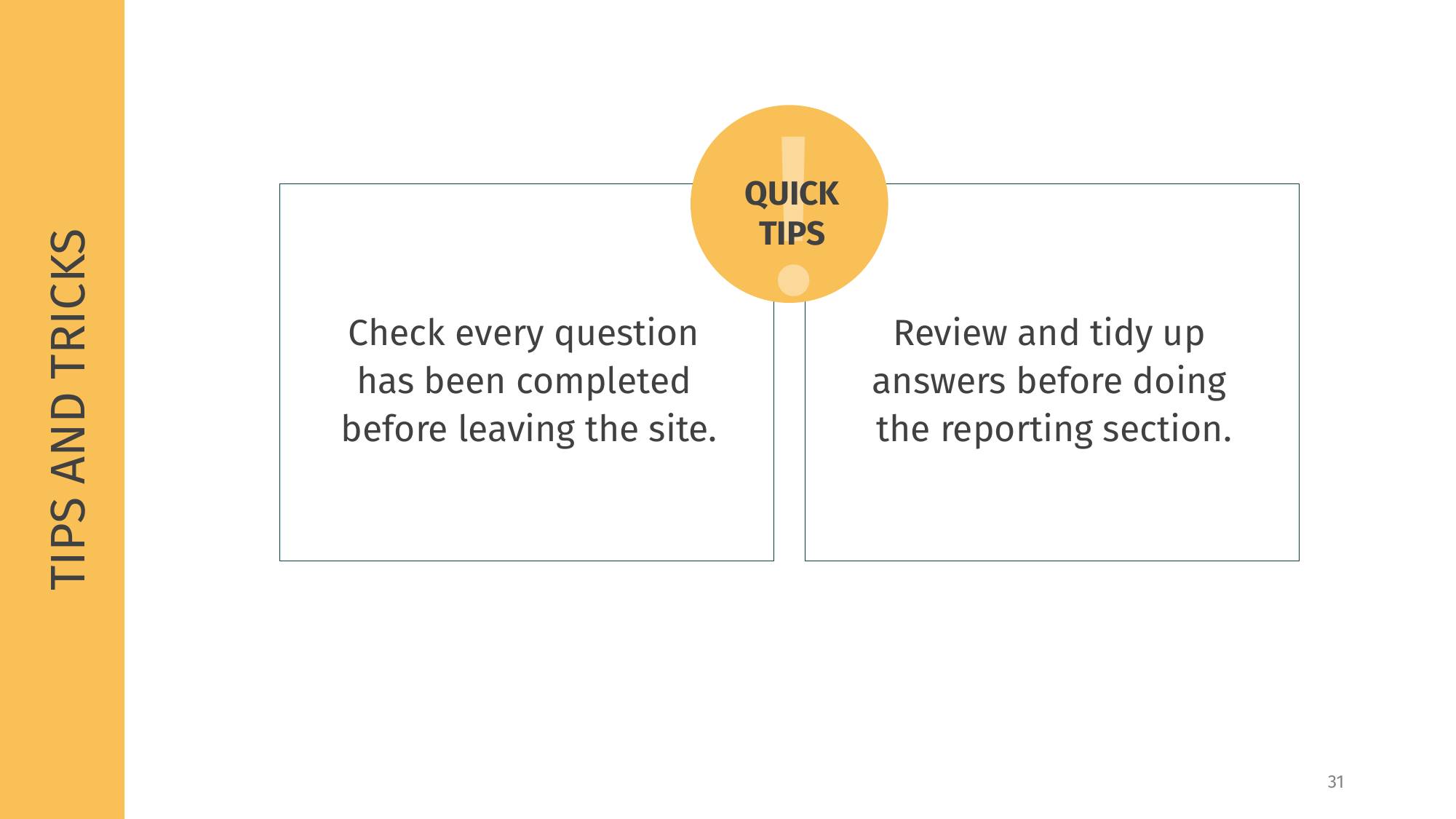

!

QUICK TIPS
Check every question
has been completed
before leaving the site.
Review and tidy up
answers before doing
the reporting section.
TIPS AND TRICKS
31